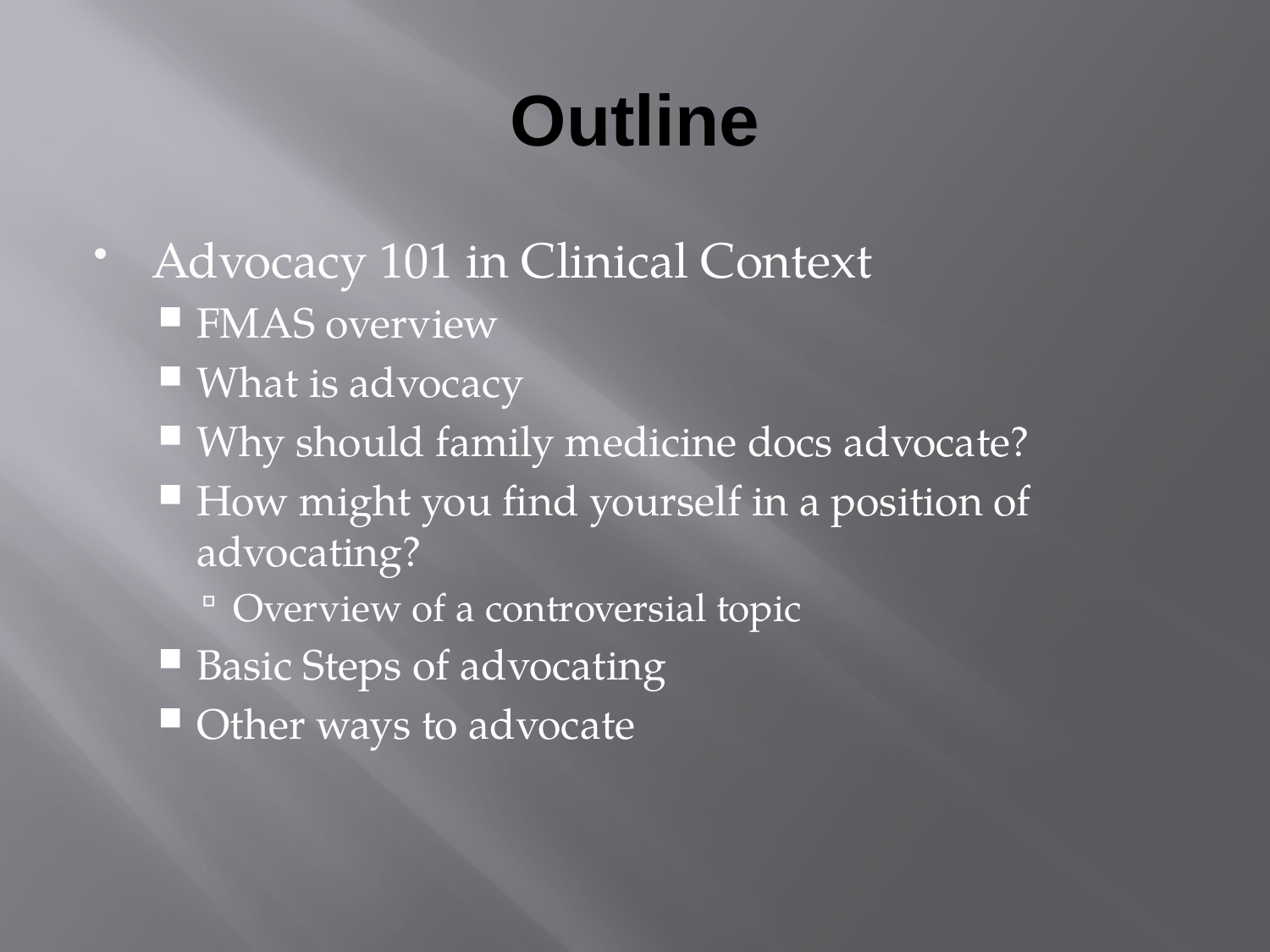

# Outline
Advocacy 101 in Clinical Context
FMAS overview
What is advocacy
Why should family medicine docs advocate?
How might you find yourself in a position of advocating?
Overview of a controversial topic
Basic Steps of advocating
Other ways to advocate